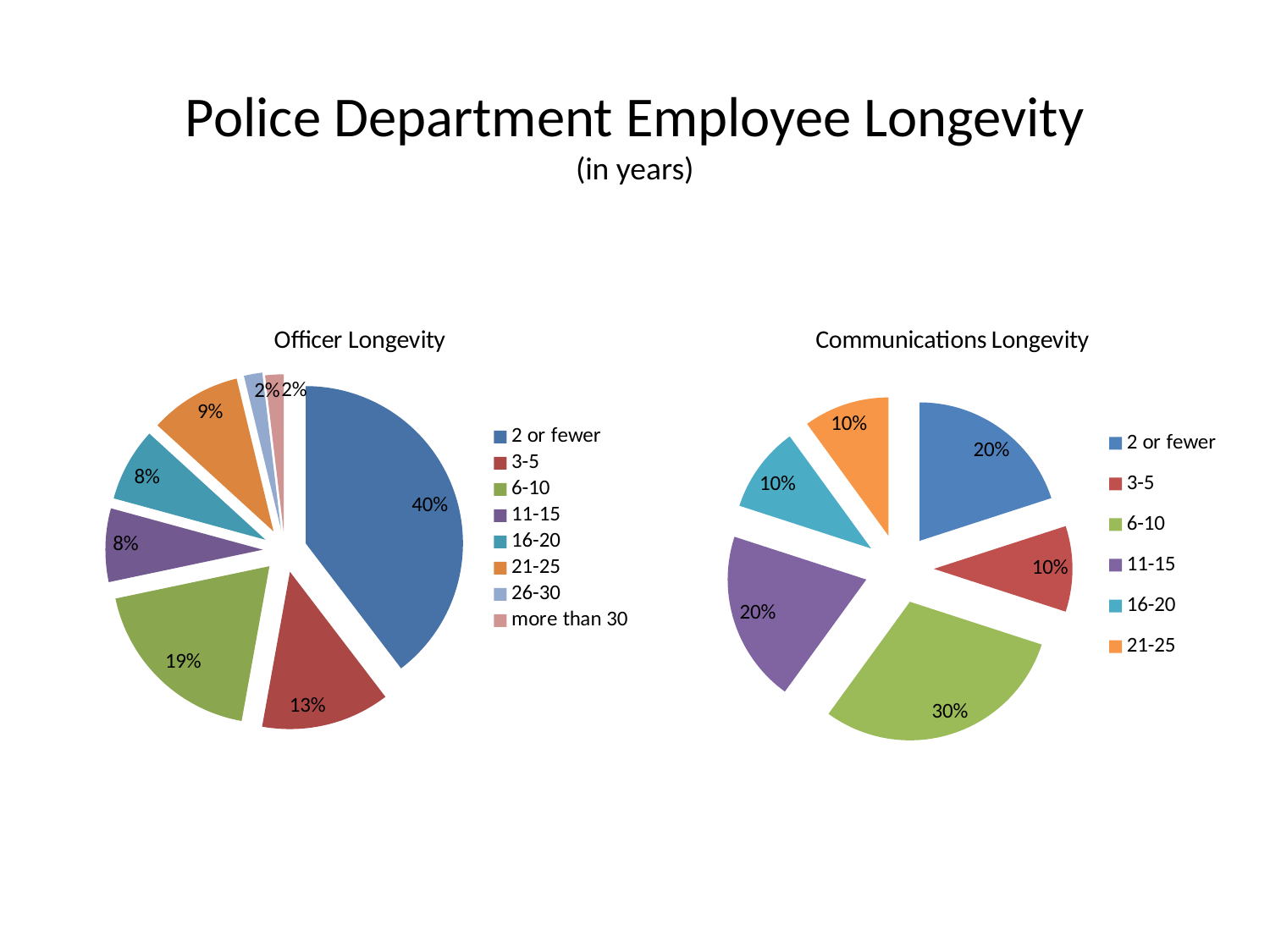

Police Department Employee Longevity
(in years)

### Chart: Officer Longevity

| Category | officer longevity |
|---|---|
| 2 or fewer | 21.0 |
| 3-5 | 7.0 |
| 6-10 | 10.0 |
| 11-15 | 4.0 |
| 16-20 | 4.0 |
| 21-25 | 5.0 |
| 26-30 | 1.0 |
| more than 30 | 1.0 |

### Chart: Communications Longevity

| Category | communications longevity |
|---|---|
| 2 or fewer | 2.0 |
| 3-5 | 1.0 |
| 6-10 | 3.0 |
| 11-15 | 2.0 |
| 16-20 | 1.0 |
| 21-25 | 1.0 |